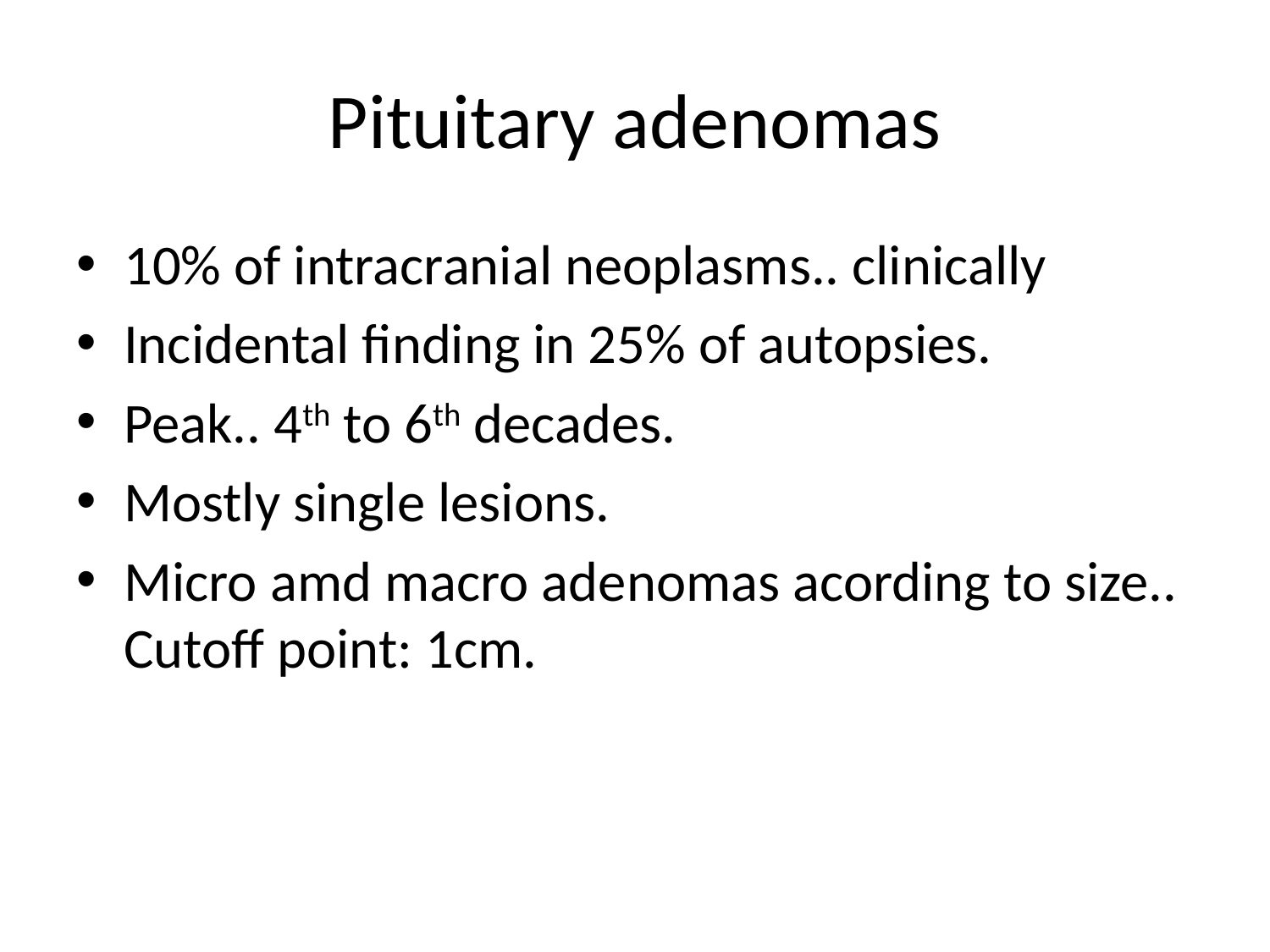

# Pituitary adenomas
10% of intracranial neoplasms.. clinically
Incidental finding in 25% of autopsies.
Peak.. 4th to 6th decades.
Mostly single lesions.
Micro amd macro adenomas acording to size.. Cutoff point: 1cm.